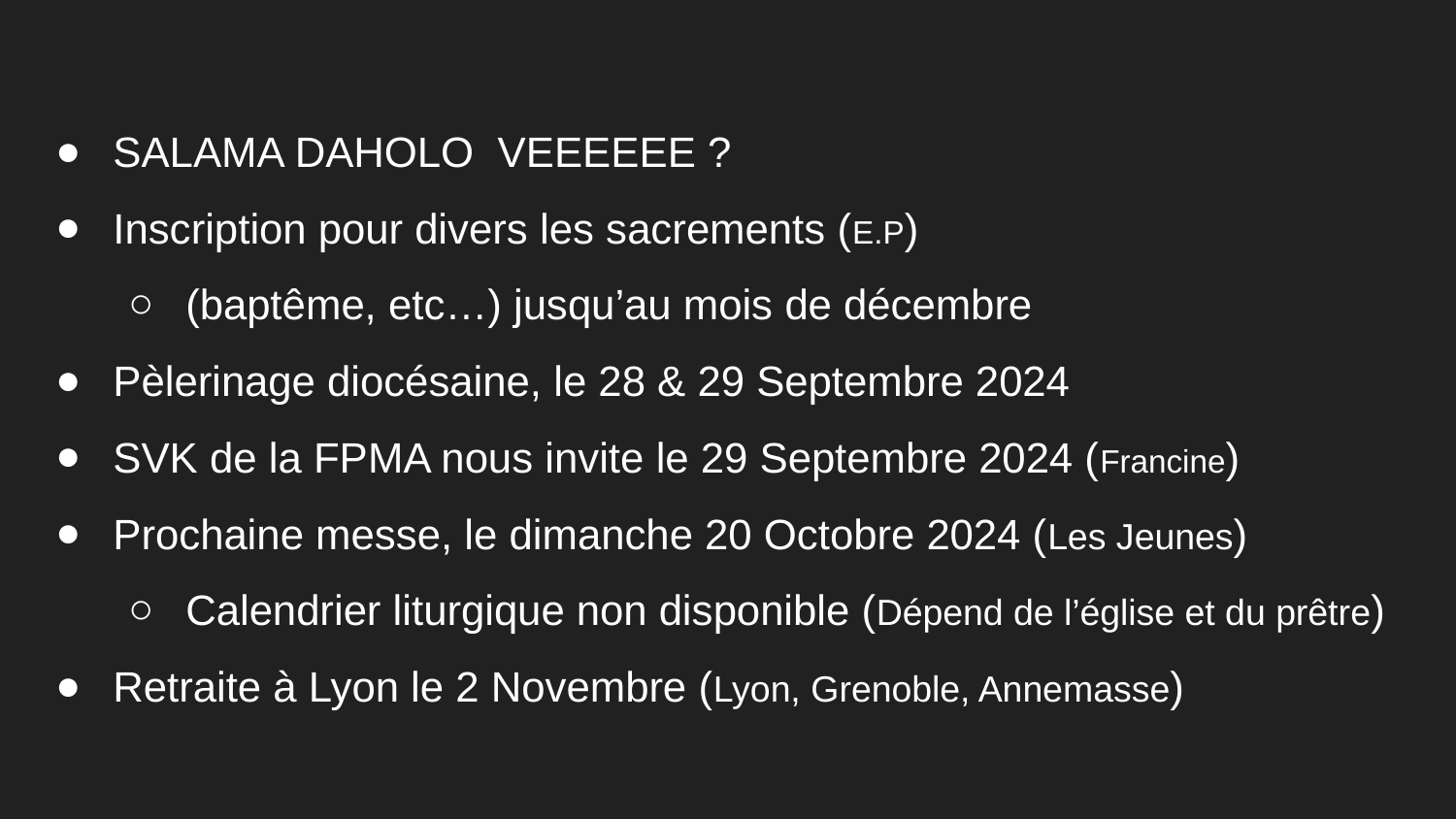

SALAMA DAHOLO  VEEEEEE ?
Inscription pour divers les sacrements (E.P)
(baptême, etc…) jusqu’au mois de décembre
Pèlerinage diocésaine, le 28 & 29 Septembre 2024
SVK de la FPMA nous invite le 29 Septembre 2024 (Francine)
Prochaine messe, le dimanche 20 Octobre 2024 (Les Jeunes)
Calendrier liturgique non disponible (Dépend de l’église et du prêtre)
Retraite à Lyon le 2 Novembre (Lyon, Grenoble, Annemasse)